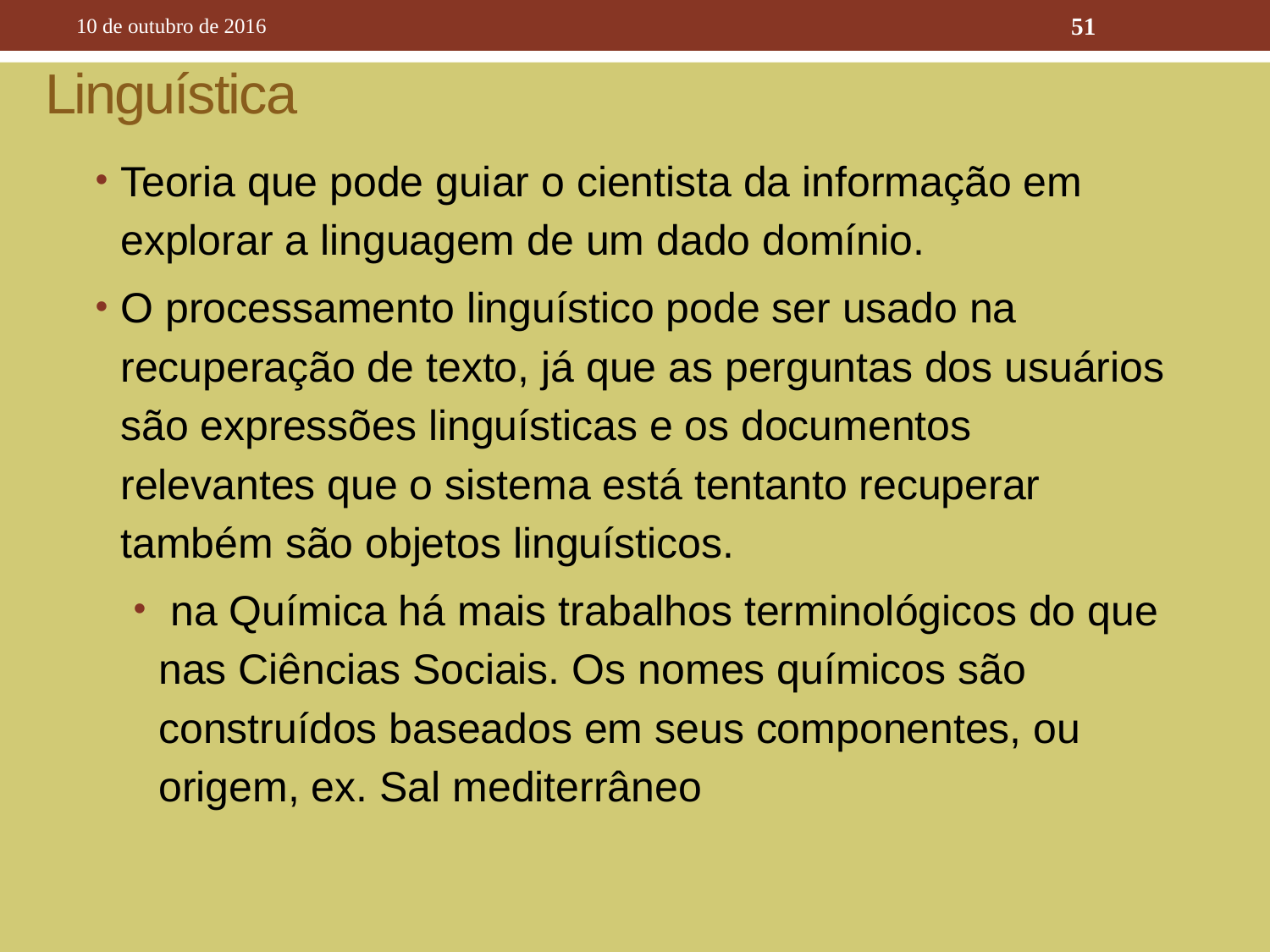

10 de outubro de 2016

51
# Linguística
Teoria que pode guiar o cientista da informação em explorar a linguagem de um dado domínio.
O processamento linguístico pode ser usado na recuperação de texto, já que as perguntas dos usuários são expressões linguísticas e os documentos relevantes que o sistema está tentanto recuperar também são objetos linguísticos.
 na Química há mais trabalhos terminológicos do que nas Ciências Sociais. Os nomes químicos são construídos baseados em seus componentes, ou origem, ex. Sal mediterrâneo